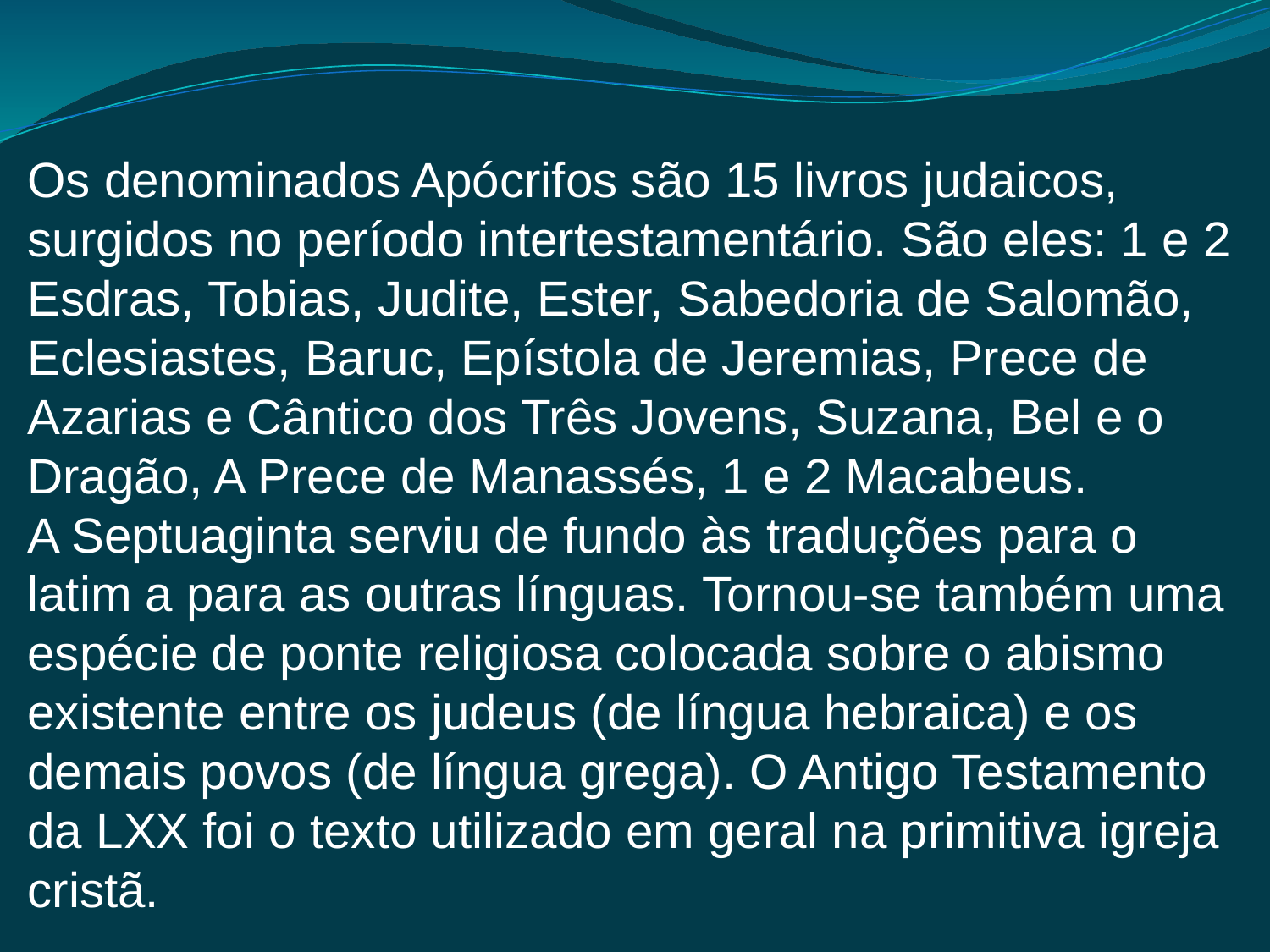

Os denominados Apócrifos são 15 livros judaicos, surgidos no período intertestamentário. São eles: 1 e 2 Esdras, Tobias, Judite, Ester, Sabedoria de Salomão, Eclesiastes, Baruc, Epístola de Jeremias, Prece de Azarias e Cântico dos Três Jovens, Suzana, Bel e o Dragão, A Prece de Manassés, 1 e 2 Macabeus.
A Septuaginta serviu de fundo às traduções para o latim a para as outras línguas. Tornou-se também uma espécie de ponte religiosa colocada sobre o abismo existente entre os judeus (de língua hebraica) e os demais povos (de língua grega). O Antigo Testamento da LXX foi o texto utilizado em geral na primitiva igreja cristã.